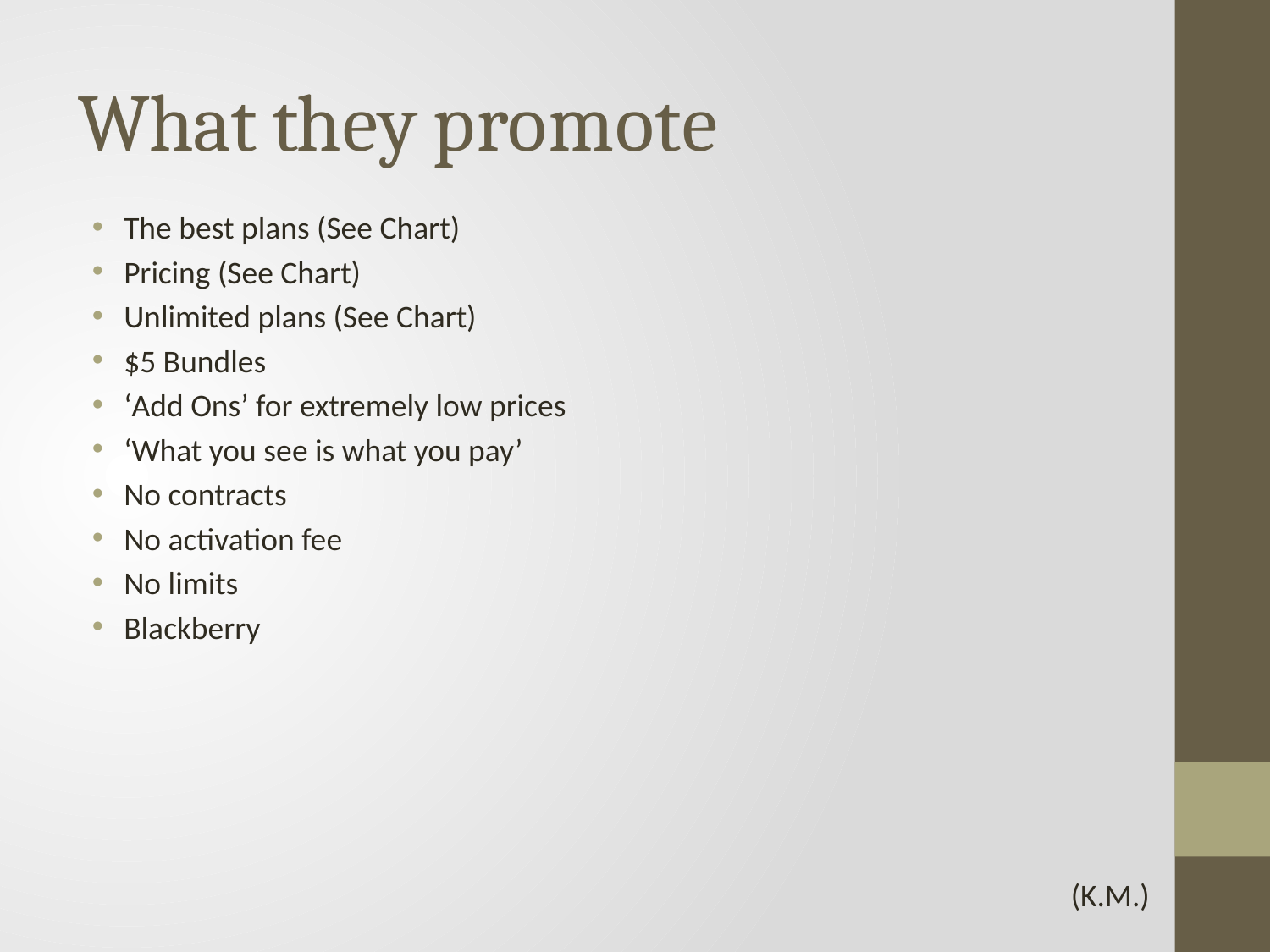

# What they promote
The best plans (See Chart)
Pricing (See Chart)
Unlimited plans (See Chart)
$5 Bundles
‘Add Ons’ for extremely low prices
‘What you see is what you pay’
No contracts
No activation fee
No limits
Blackberry

(K.M.)